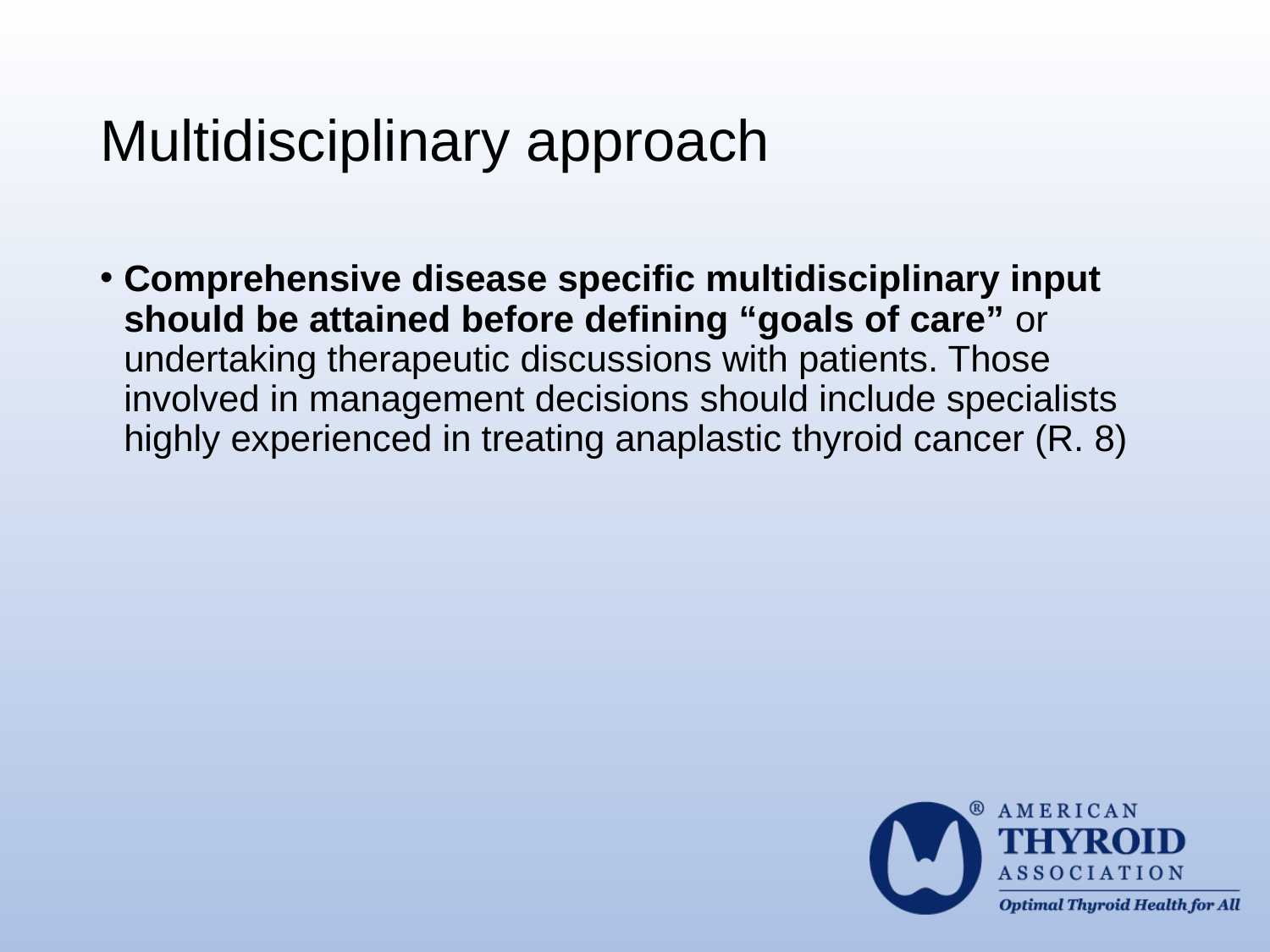

# Multidisciplinary approach
Comprehensive disease specific multidisciplinary input should be attained before defining “goals of care” or undertaking therapeutic discussions with patients. Those involved in management decisions should include specialists highly experienced in treating anaplastic thyroid cancer (R. 8)